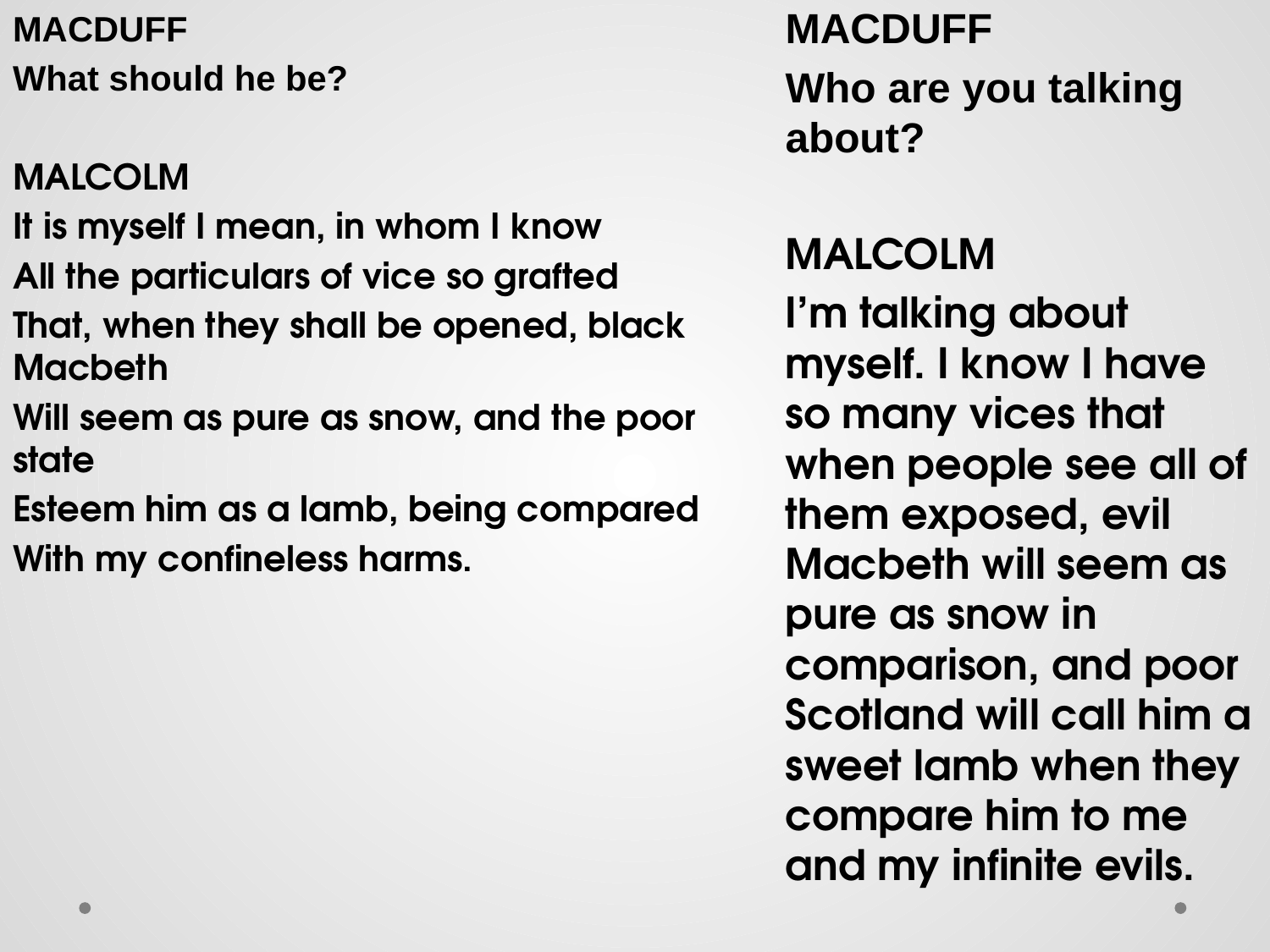

MACDUFF
What should he be?

MALCOLM
It is myself I mean, in whom I know
All the particulars of vice so grafted
That, when they shall be opened, black Macbeth
Will seem as pure as snow, and the poor state
Esteem him as a lamb, being compared
With my confineless harms.
MACDUFF
Who are you talking about?

MALCOLM
I’m talking about myself. I know I have so many vices that when people see all of them exposed, evil Macbeth will seem as pure as snow in comparison, and poor Scotland will call him a sweet lamb when they compare him to me and my infinite evils.